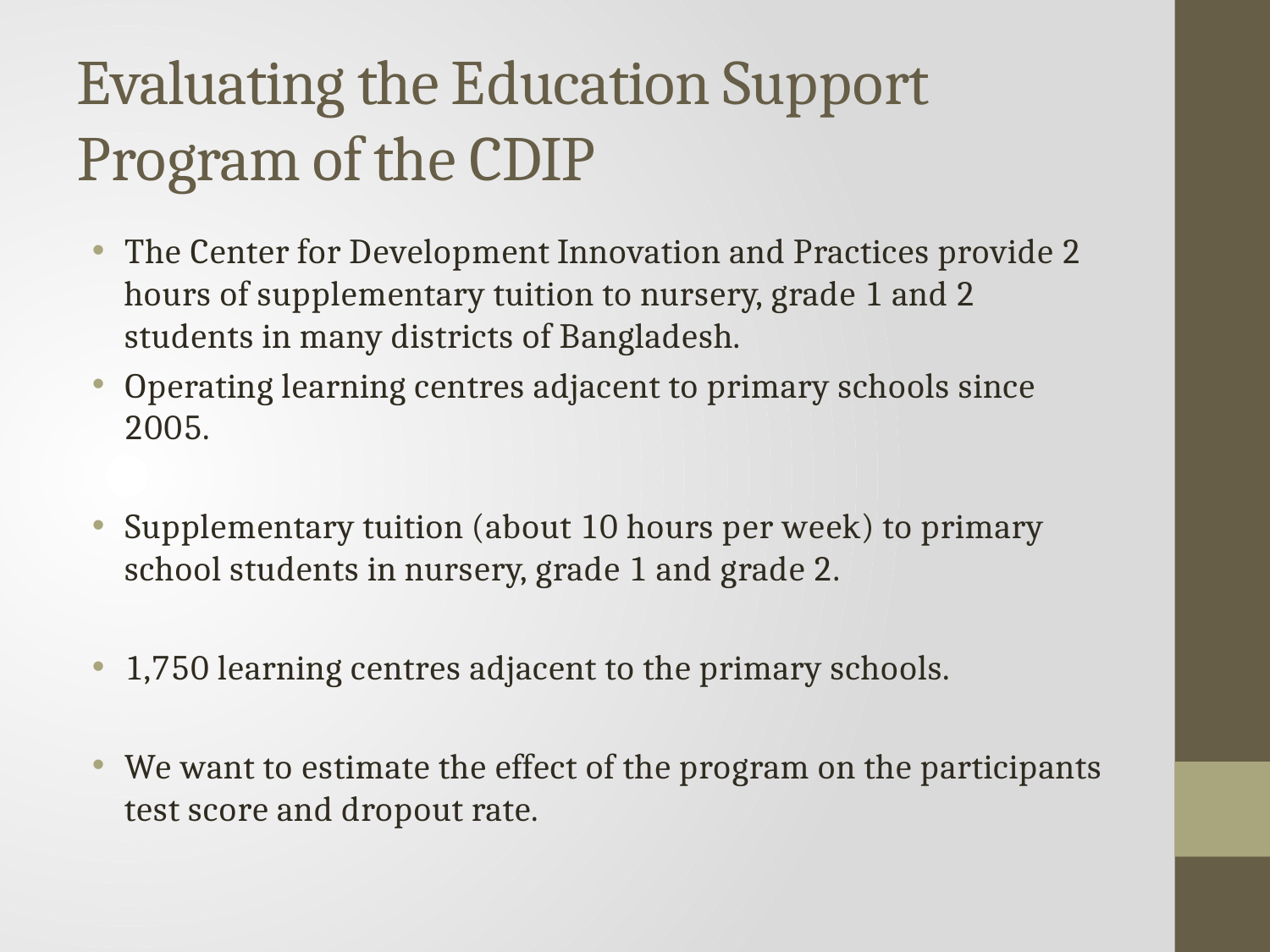

# Evaluating the Education Support Program of the CDIP
The Center for Development Innovation and Practices provide 2 hours of supplementary tuition to nursery, grade 1 and 2 students in many districts of Bangladesh.
Operating learning centres adjacent to primary schools since 2005.

Supplementary tuition (about 10 hours per week) to primary school students in nursery, grade 1 and grade 2.

1,750 learning centres adjacent to the primary schools.

We want to estimate the effect of the program on the participants test score and dropout rate.